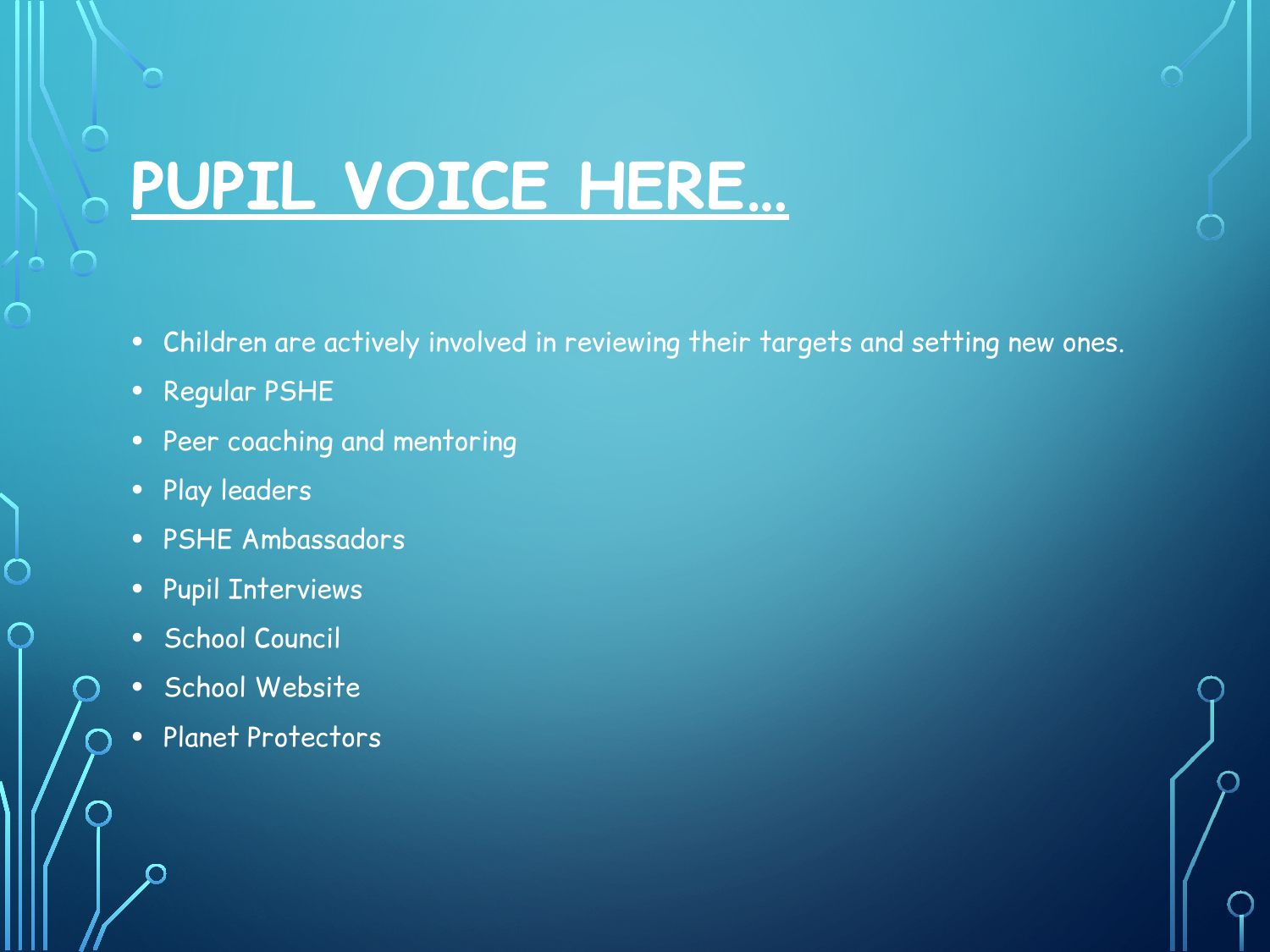

# Pupil Voice here…
Children are actively involved in reviewing their targets and setting new ones.
Regular PSHE
Peer coaching and mentoring
Play leaders
PSHE Ambassadors
Pupil Interviews
School Council
School Website
Planet Protectors